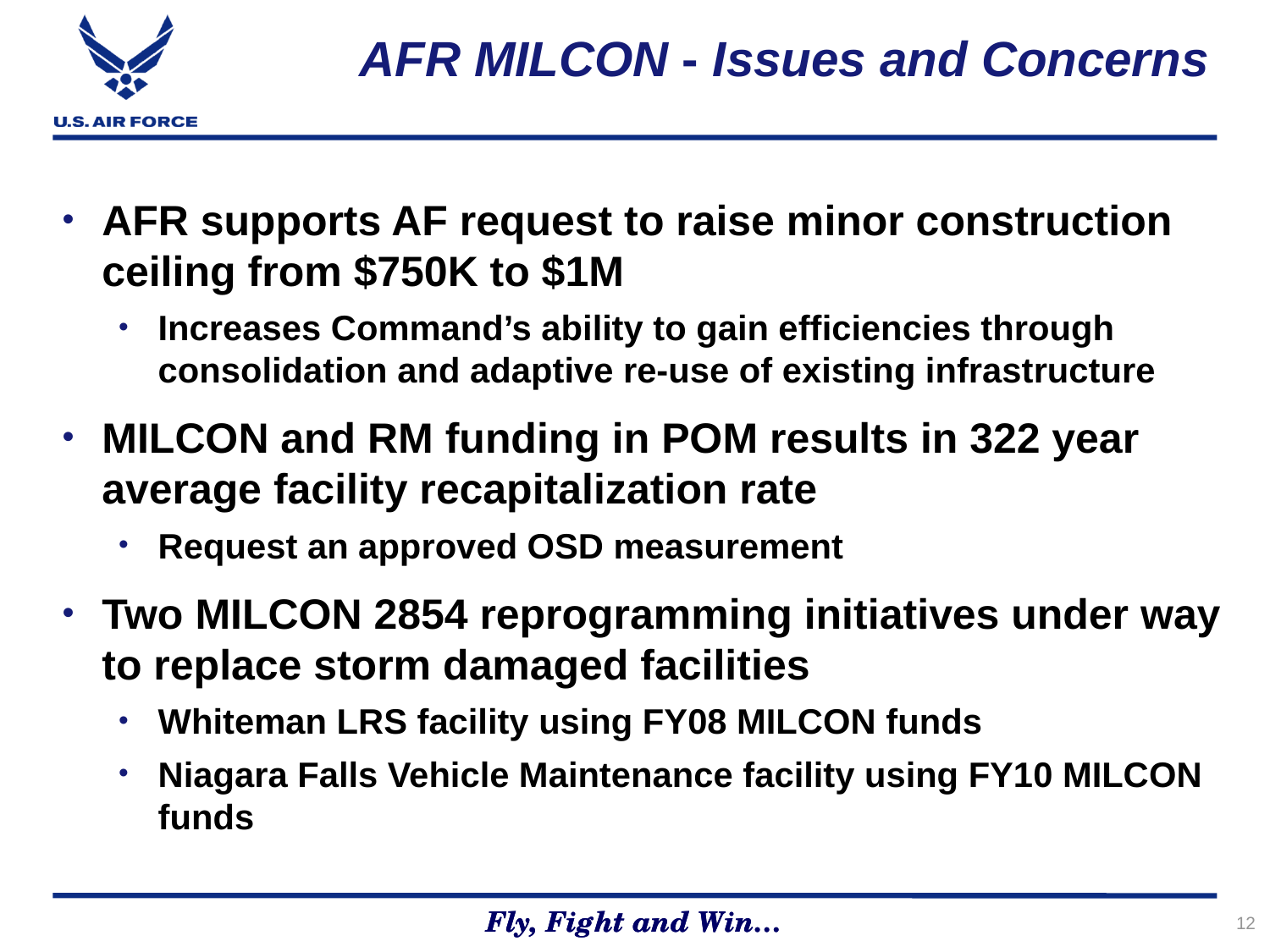

# AFR MILCON - Issues and Concerns
AFR supports AF request to raise minor construction ceiling from $750K to $1M
Increases Command’s ability to gain efficiencies through consolidation and adaptive re-use of existing infrastructure
MILCON and RM funding in POM results in 322 year average facility recapitalization rate
Request an approved OSD measurement
Two MILCON 2854 reprogramming initiatives under way to replace storm damaged facilities
Whiteman LRS facility using FY08 MILCON funds
Niagara Falls Vehicle Maintenance facility using FY10 MILCON funds

12